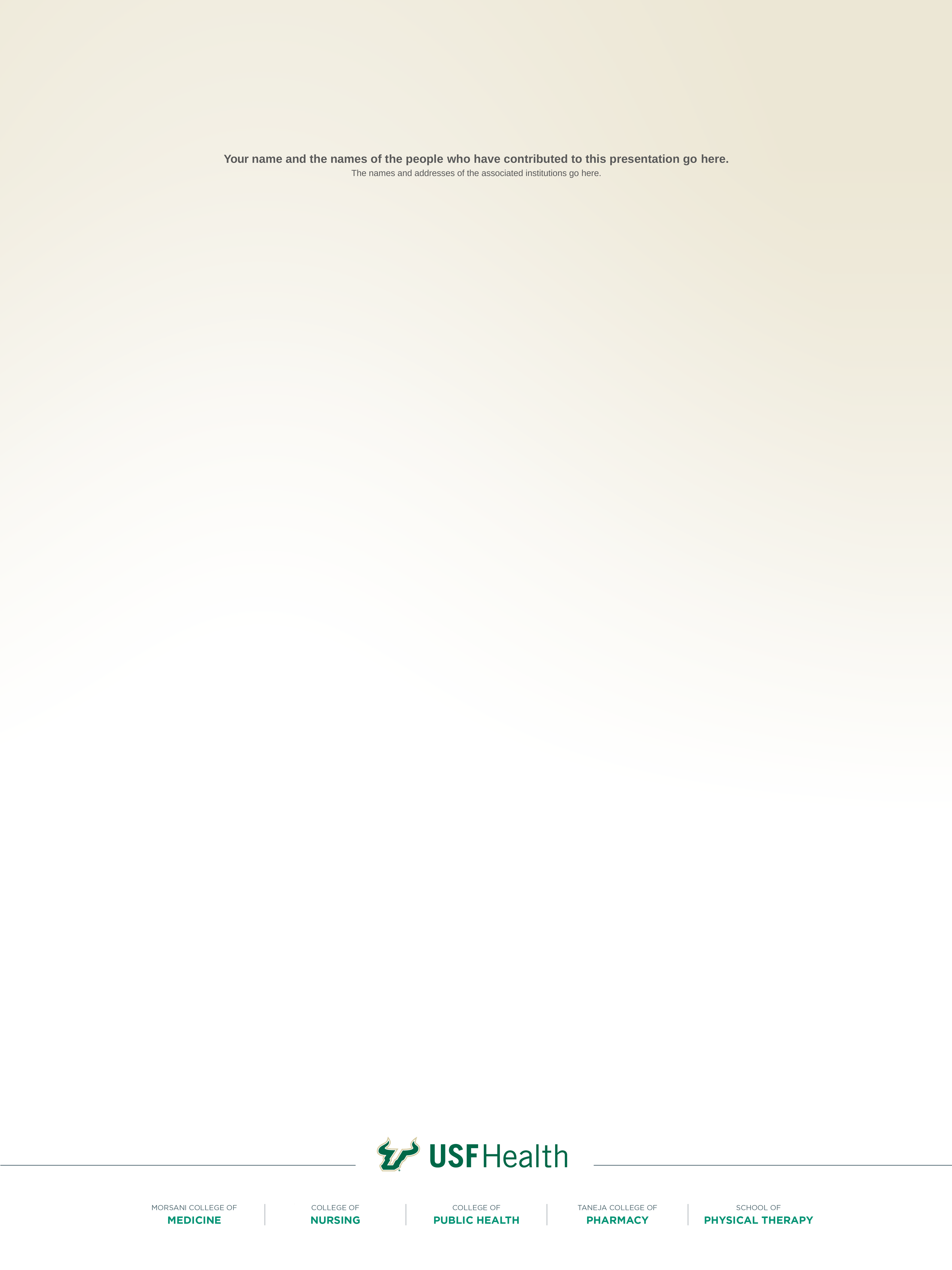

#

Your name and the names of the people who have contributed to this presentation go here.
The names and addresses of the associated institutions go here.